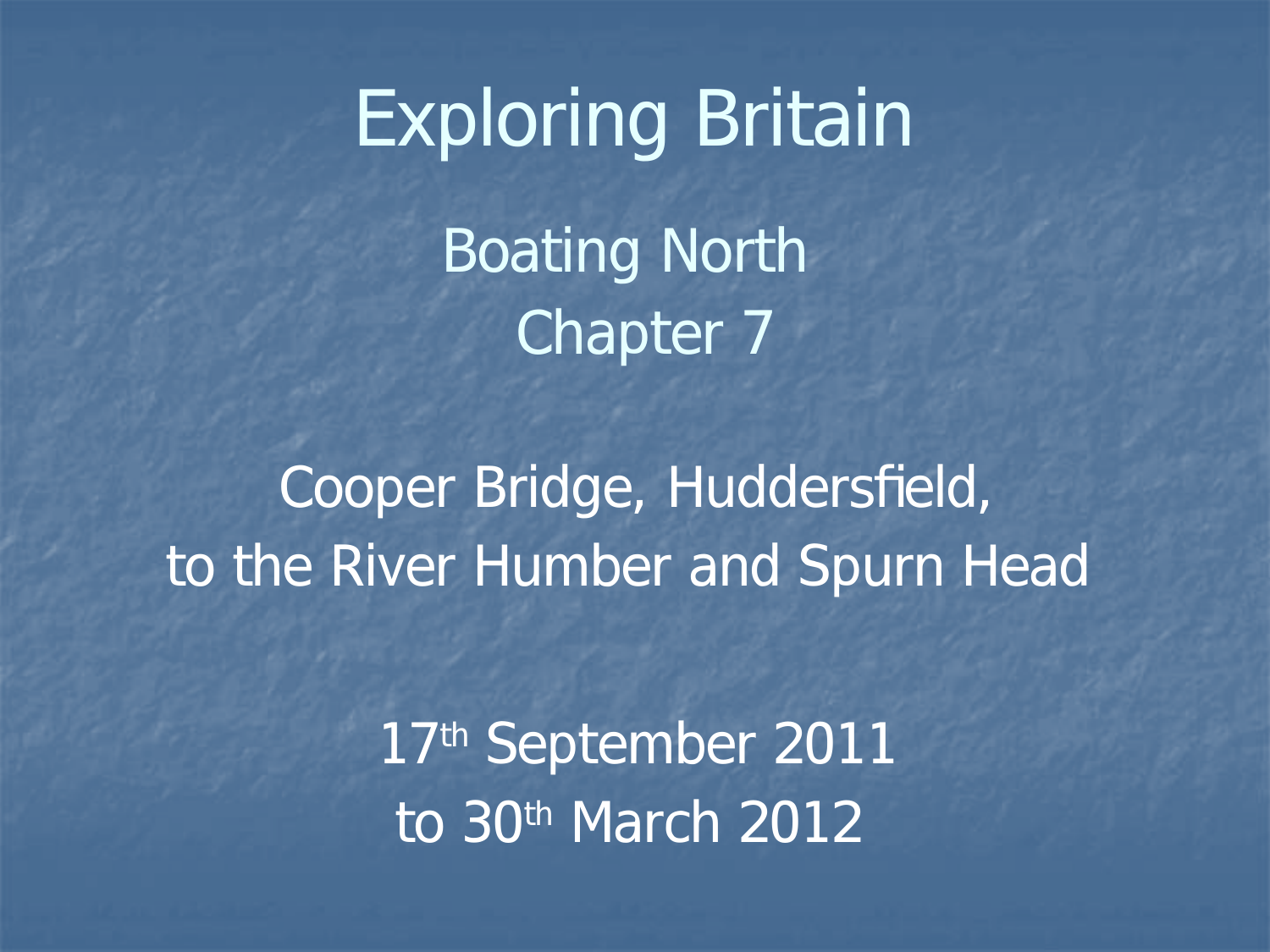

# Exploring Britain Boating North Chapter 7
Cooper Bridge, Huddersfield,
to the River Humber and Spurn Head

17th September 2011
to 30th March 2012